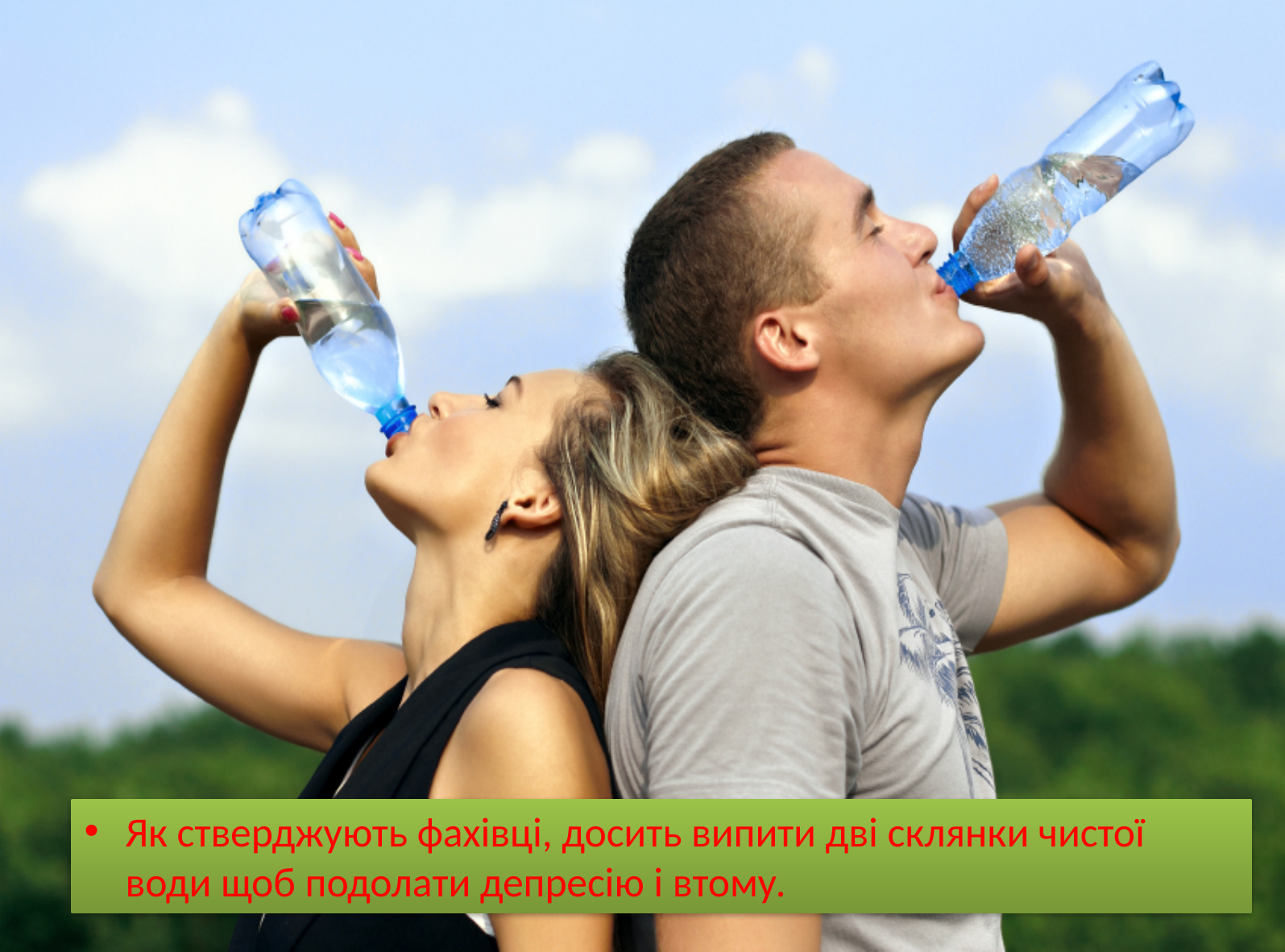

Як стверджують фахівці, досить випити дві склянки чистої ​води щоб подолати депресію і втому.